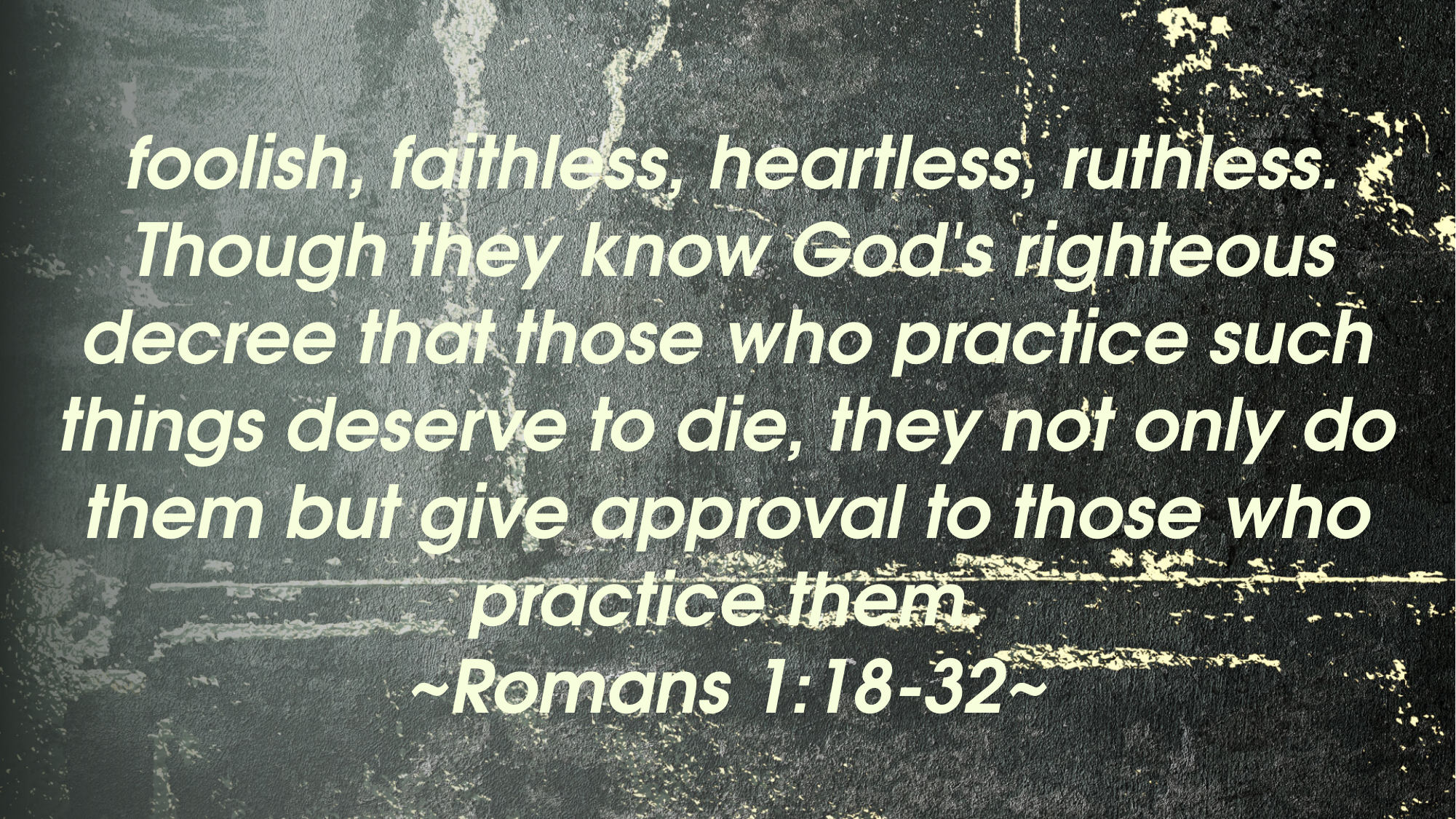

foolish, faithless, heartless, ruthless.  Though they know God's righteous decree that those who practice such things deserve to die, they not only do them but give approval to those who practice them.
~Romans 1:18-32~